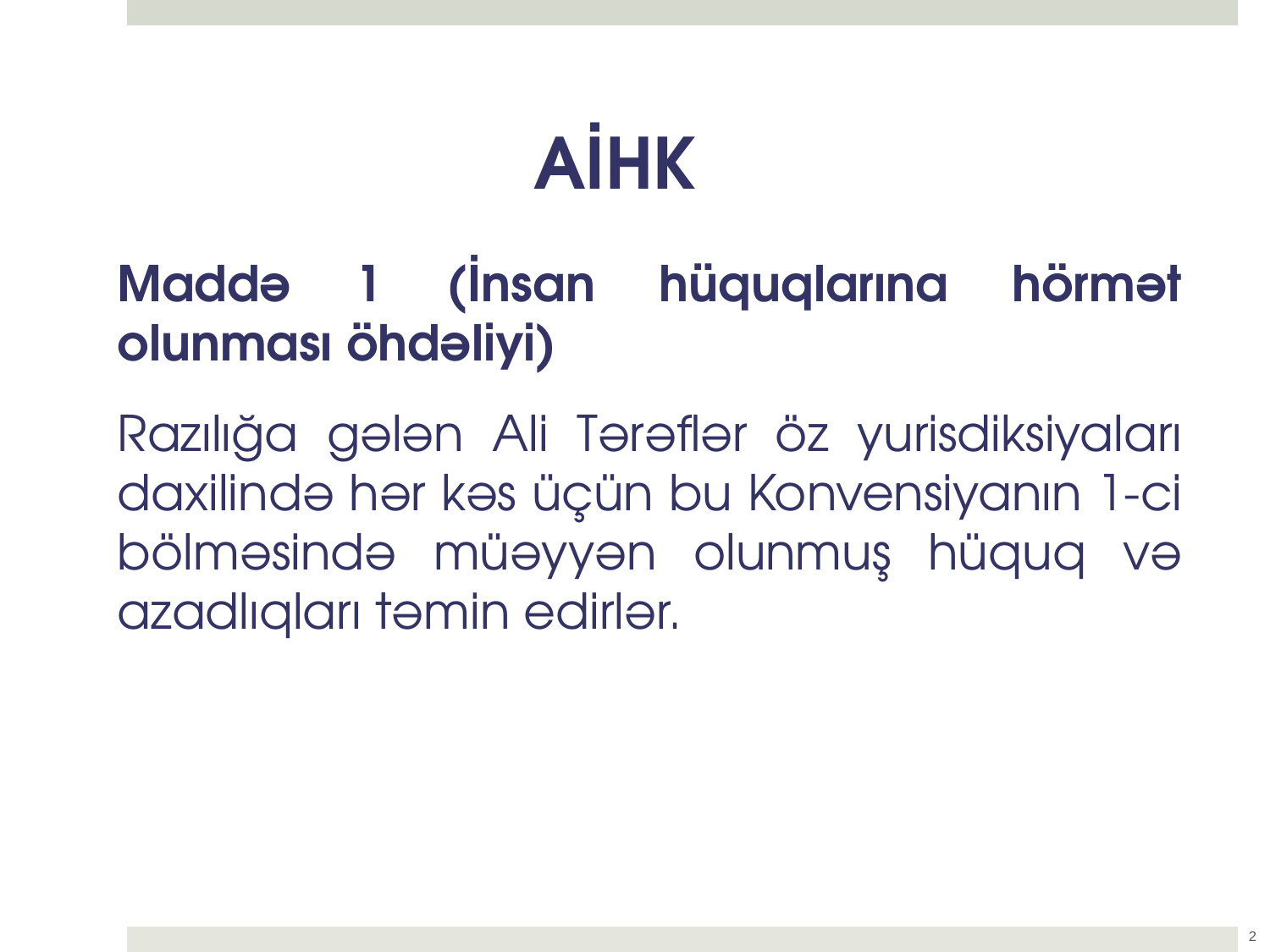

AİHK
Maddə 1 (İnsan hüquqlarına hörmət olunması öhdəliyi)
Razılığa gələn Ali Tərəflər öz yurisdiksiyaları daxilində hər kəs üçün bu Konvensiyanın 1-ci bölməsində müəyyən olunmuş hüquq və azadlıqları təmin edirlər.

2